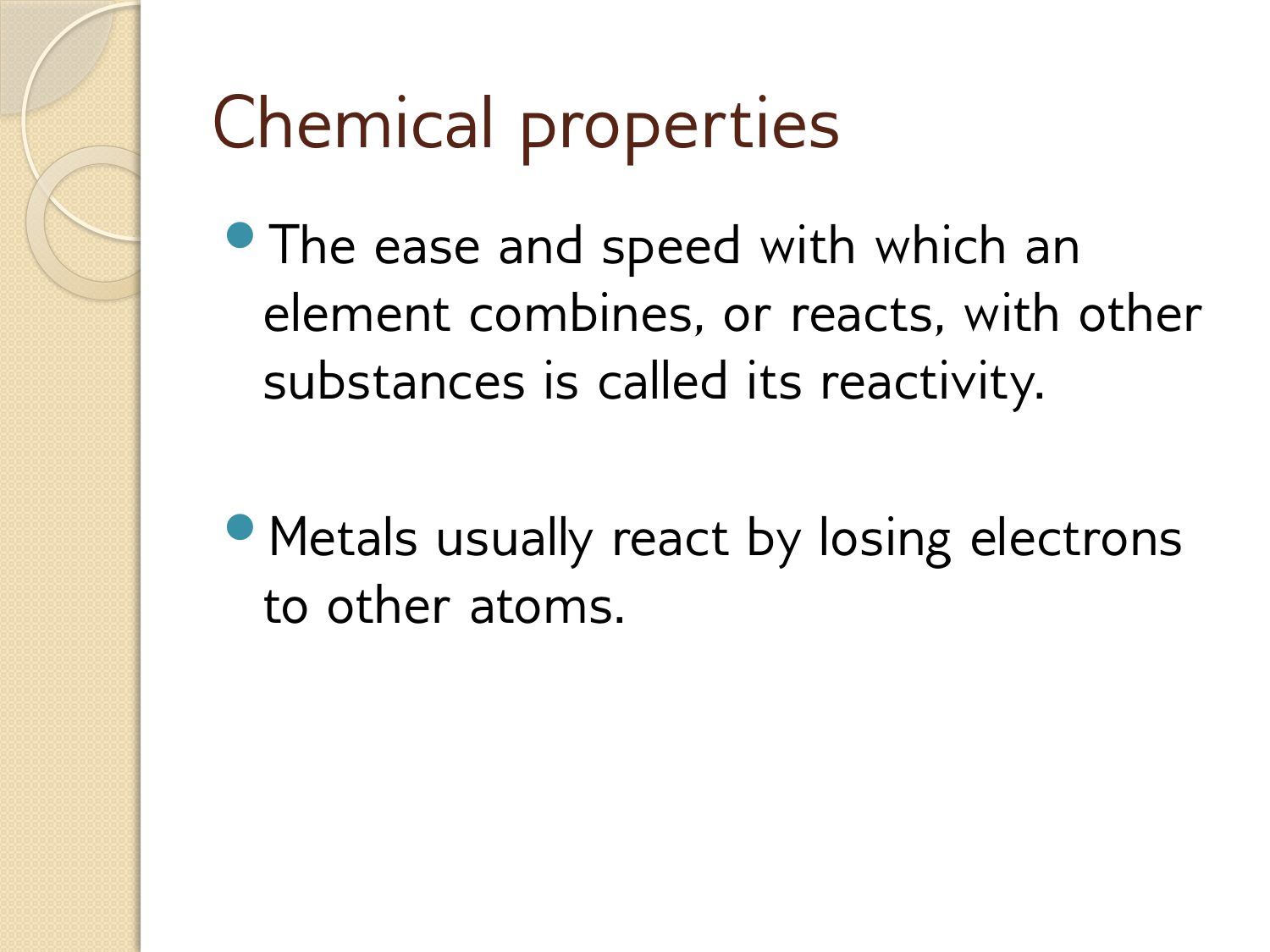

# Chemical properties
The ease and speed with which an element combines, or reacts, with other substances is called its reactivity.

Metals usually react by losing electrons to other atoms.